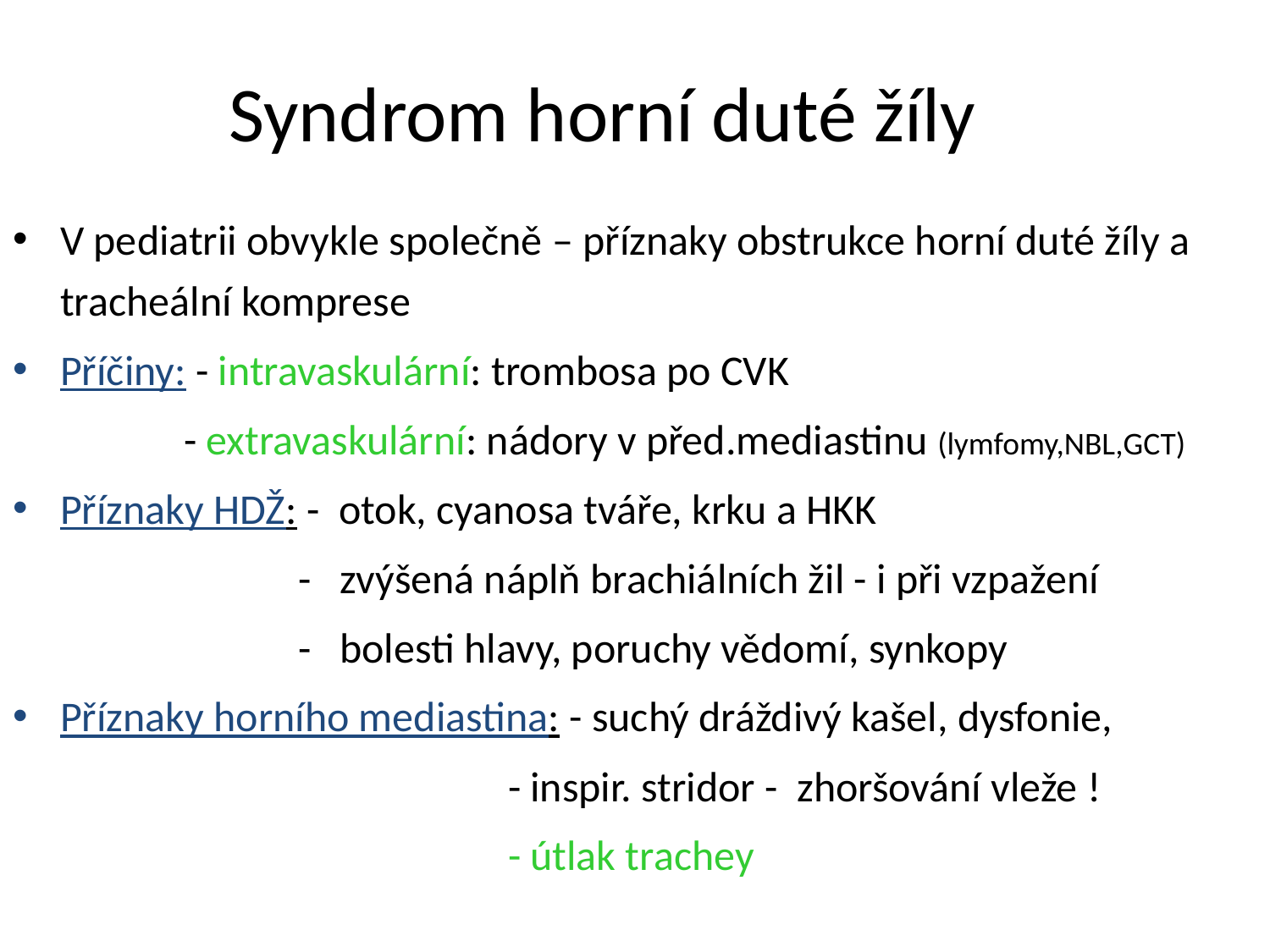

# Syndrom horní duté žíly
V pediatrii obvykle společně – příznaky obstrukce horní duté žíly a tracheální komprese
Příčiny: - intravaskulární: trombosa po CVK
                  - extravaskulární: nádory v před.mediastinu (lymfomy,NBL,GCT)
Příznaky HDŽ: -  otok, cyanosa tváře, krku a HKK
                              -   zvýšená náplň brachiálních žil - i při vzpažení
                              -   bolesti hlavy, poruchy vědomí, synkopy
Příznaky horního mediastina: - suchý dráždivý kašel, dysfonie,
                                                    - inspir. stridor -  zhoršování vleže !
                                                    - útlak trachey